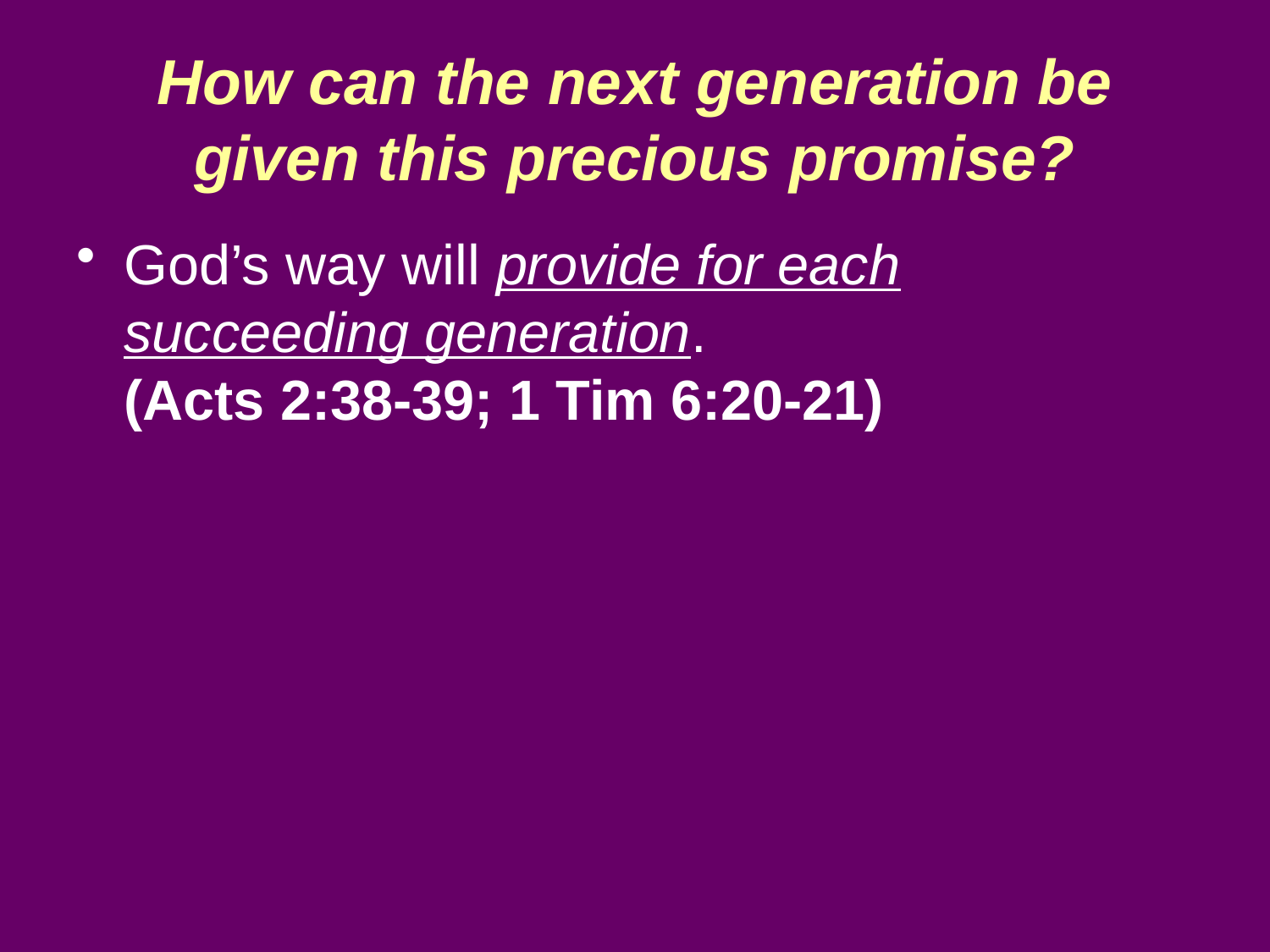

# How can the next generation be given this precious promise?
God’s way will provide for each succeeding generation.
(Acts 2:38-39; 1 Tim 6:20-21)